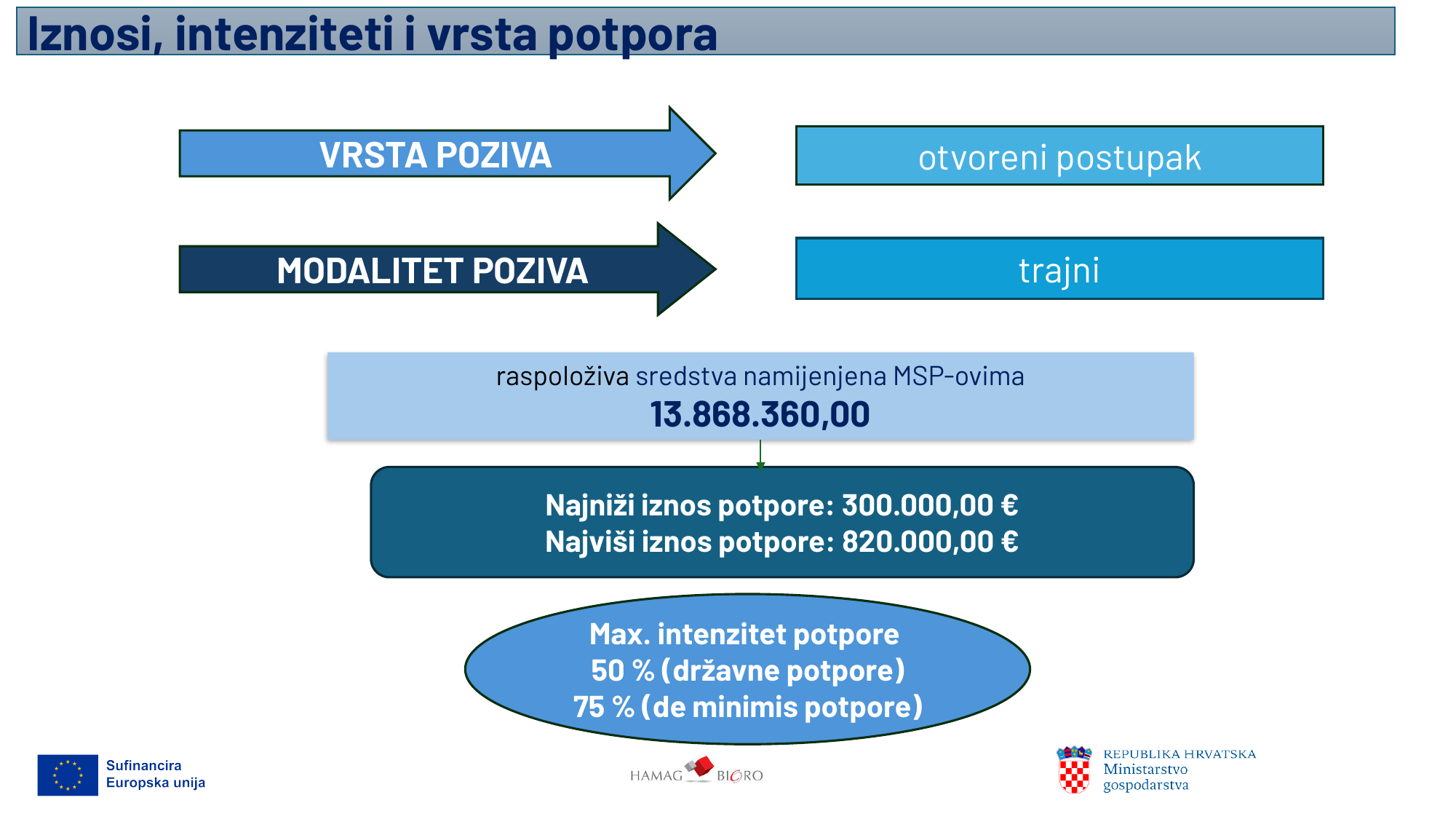

Iznosi, intenziteti i vrsta potpora
VRSTA POZIVA
otvoreni postupak
MODALITET POZIVA
trajni
 raspoloživa sredstva namijenjena MSP-ovima
13.868.360,00
Najniži iznos potpore: 300.000,00 €
Najviši iznos potpore: 820.000,00 €

Max. intenzitet potpore
50 % (državne potpore)
75 % (de minimis potpore)